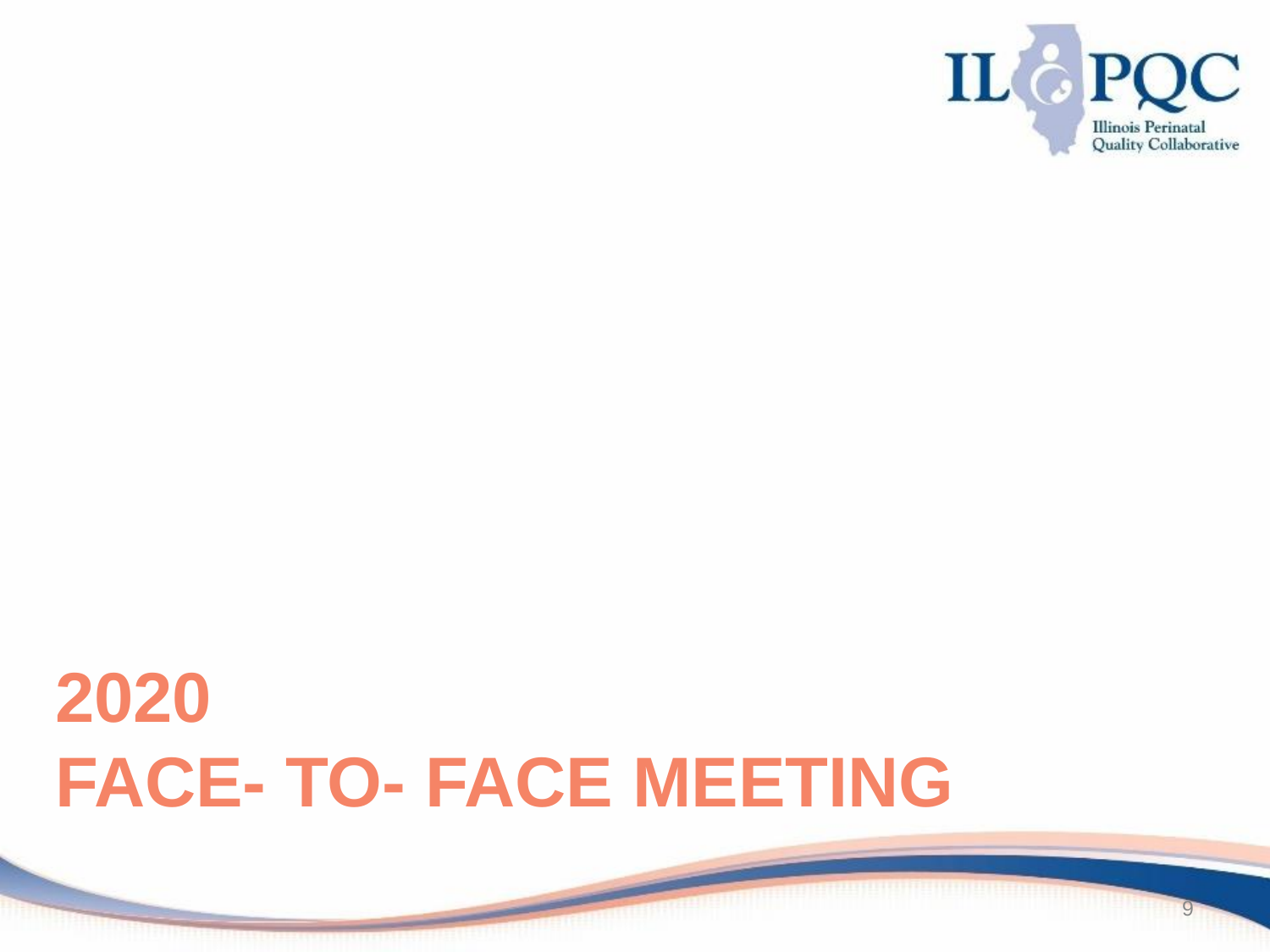

# 2020 Face- to- Face Meeting
9